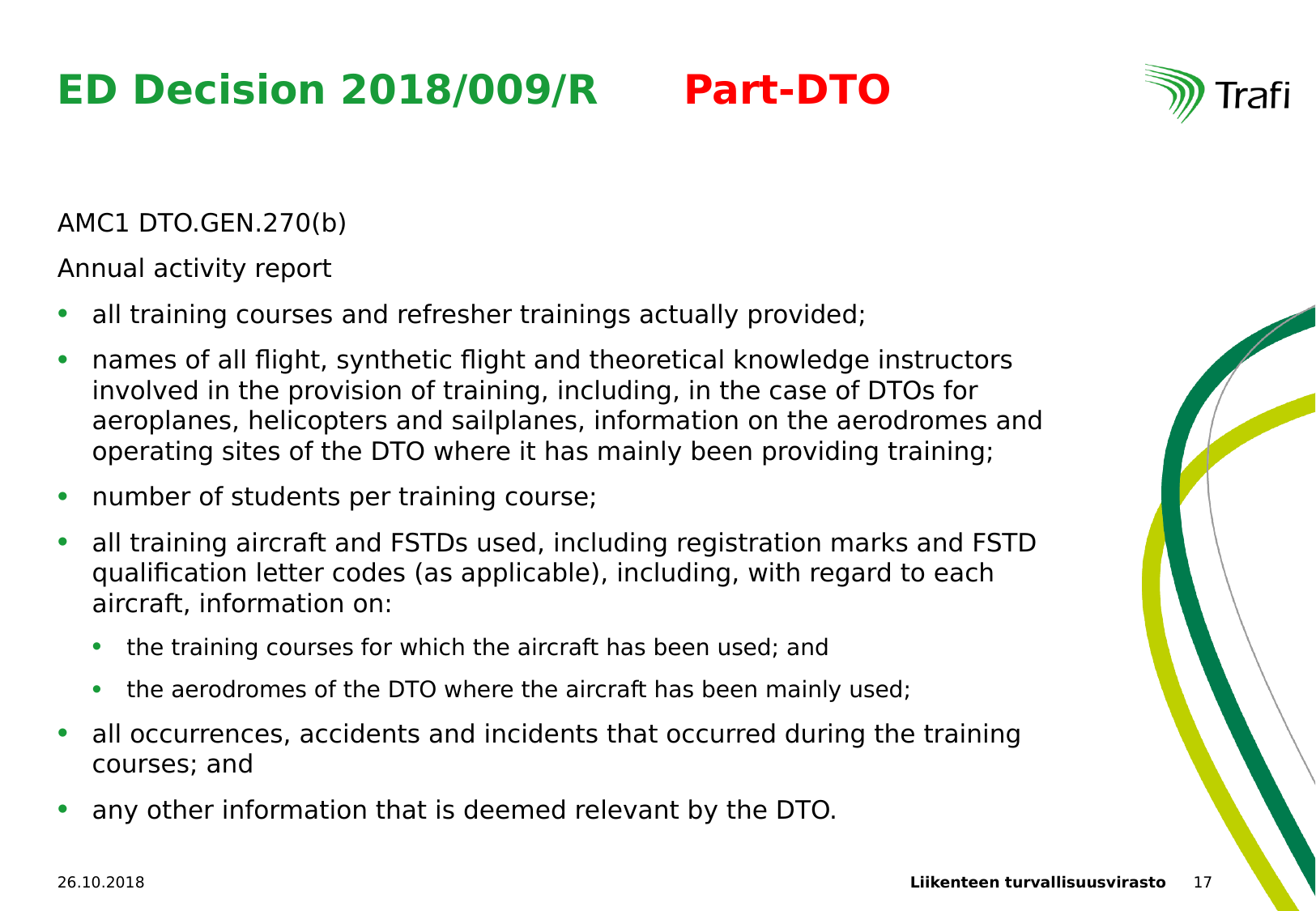

# ED Decision 2018/009/R      Part-DTO
AMC1 DTO.GEN.270(b)
Annual activity report
all training courses and refresher trainings actually provided;
names of all flight, synthetic flight and theoretical knowledge instructors involved in the provision of training, including, in the case of DTOs for aeroplanes, helicopters and sailplanes, information on the aerodromes and operating sites of the DTO where it has mainly been providing training;
number of students per training course;
all training aircraft and FSTDs used, including registration marks and FSTD qualification letter codes (as applicable), including, with regard to each aircraft, information on:
the training courses for which the aircraft has been used; and
the aerodromes of the DTO where the aircraft has been mainly used;
all occurrences, accidents and incidents that occurred during the training courses; and
any other information that is deemed relevant by the DTO.
26.10.2018
17